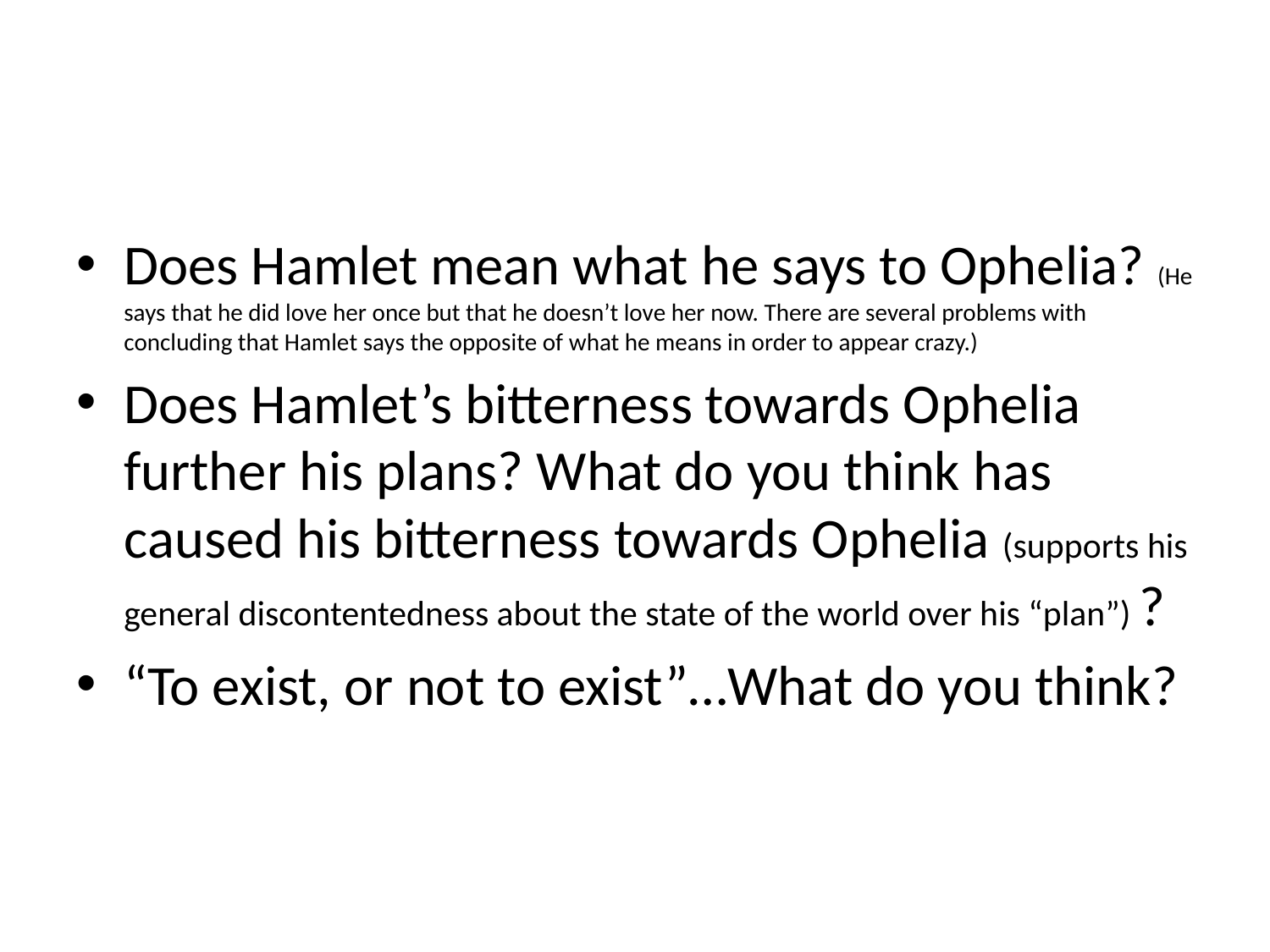

#
Does Hamlet mean what he says to Ophelia? (He says that he did love her once but that he doesn’t love her now. There are several problems with concluding that Hamlet says the opposite of what he means in order to appear crazy.)
Does Hamlet’s bitterness towards Ophelia further his plans? What do you think has caused his bitterness towards Ophelia (supports his general discontentedness about the state of the world over his “plan”) ?
“To exist, or not to exist”…What do you think?